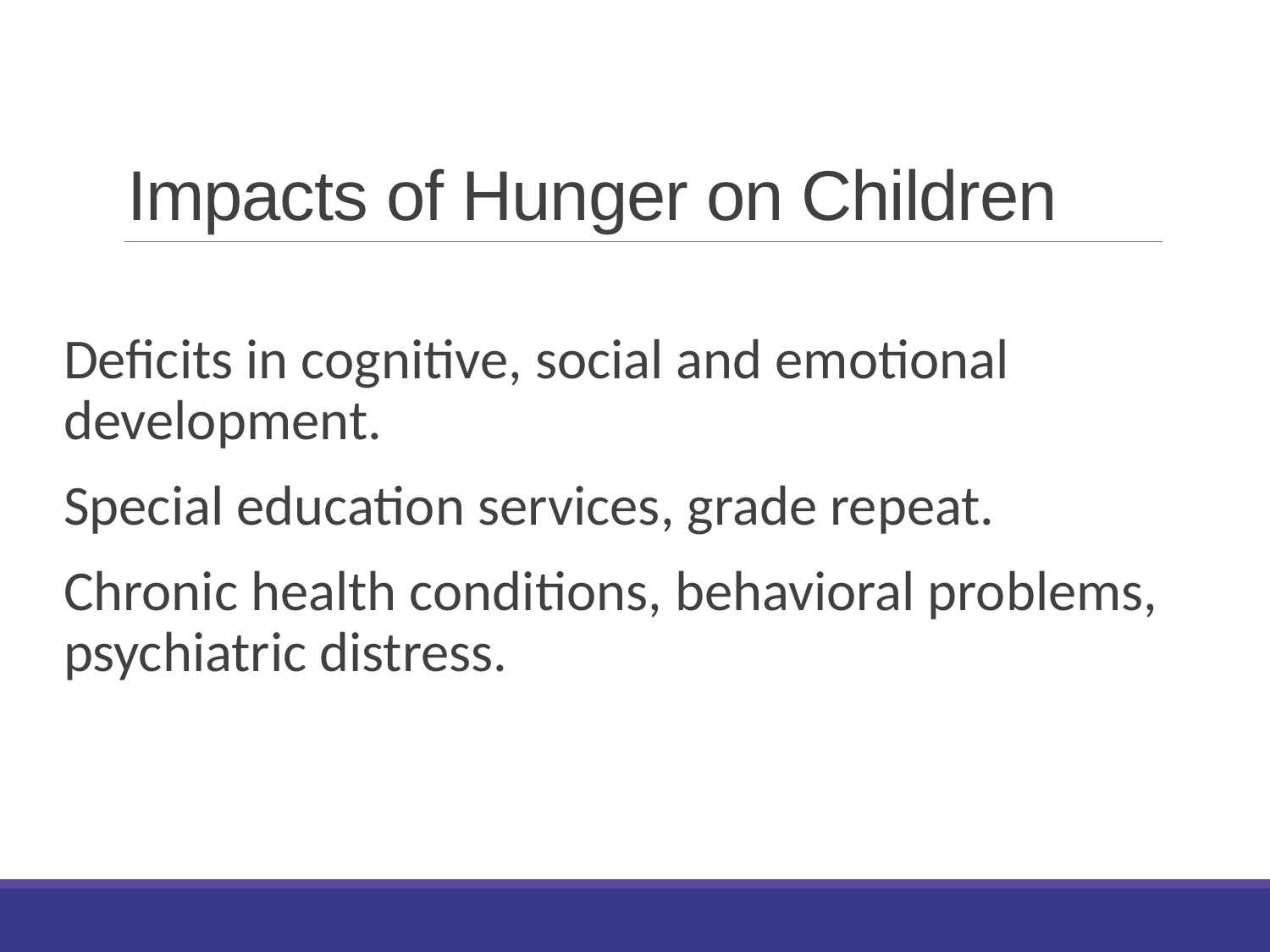

# Impacts of Hunger on Children
Deficits in cognitive, social and emotional development.
Special education services, grade repeat.
Chronic health conditions, behavioral problems, psychiatric distress.